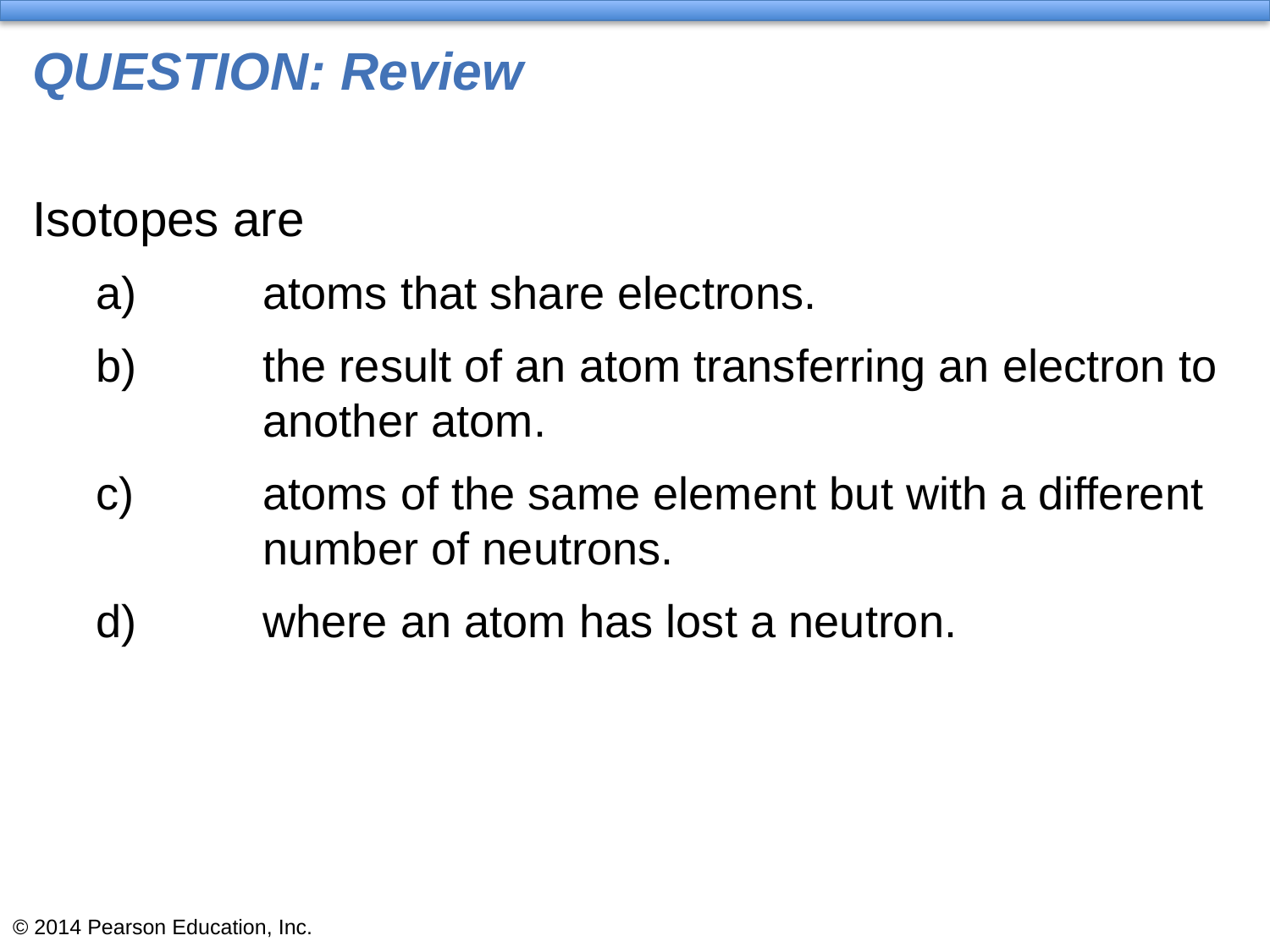

# QUESTION: Review
Isotopes are
a)	atoms that share electrons.
b)	the result of an atom transferring an electron to
	another atom.
c)		atoms of the same element but with a different
	number of neutrons.
d)	where an atom has lost a neutron.
© 2014 Pearson Education, Inc.